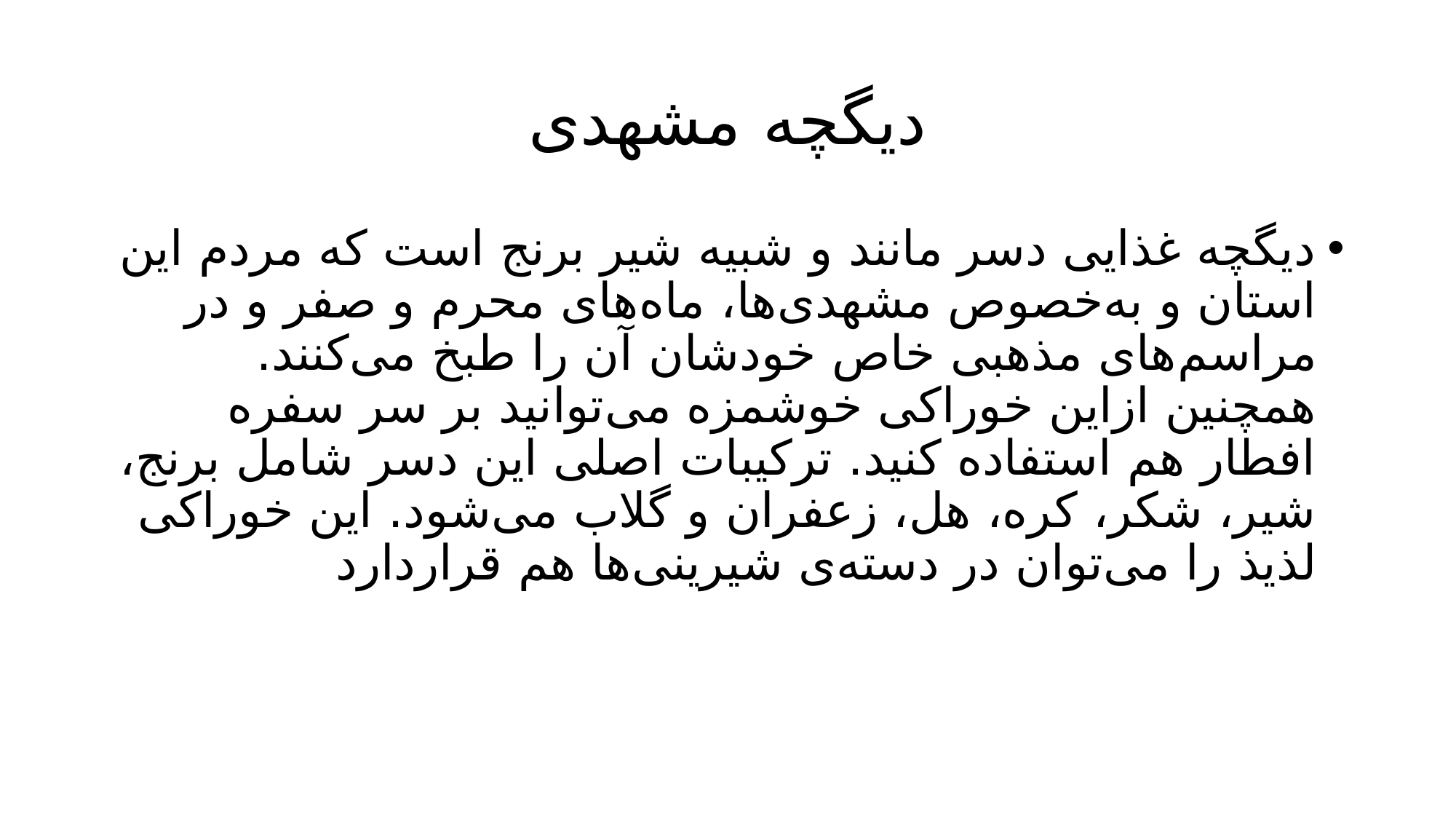

# دیگچه مشهدی
دیگچه غذایی دسر مانند و شبیه شیر برنج است که مردم این استان و به‌خصوص مشهدی‌ها، ماه‌های محرم و صفر و در مراسم‌های مذهبی خاص خودشان آن را طبخ می‌کنند. همچنین ازاین خوراکی خوشمزه می‌توانید بر سر سفره‌ افطار هم استفاده کنید. ترکیبات اصلی این دسر شامل برنج، شیر، شکر، کره، هل، زعفران و گلاب می‌شود. این خوراکی لذیذ را می‌توان در دسته‌ی شیرینی‌ها هم قراردارد